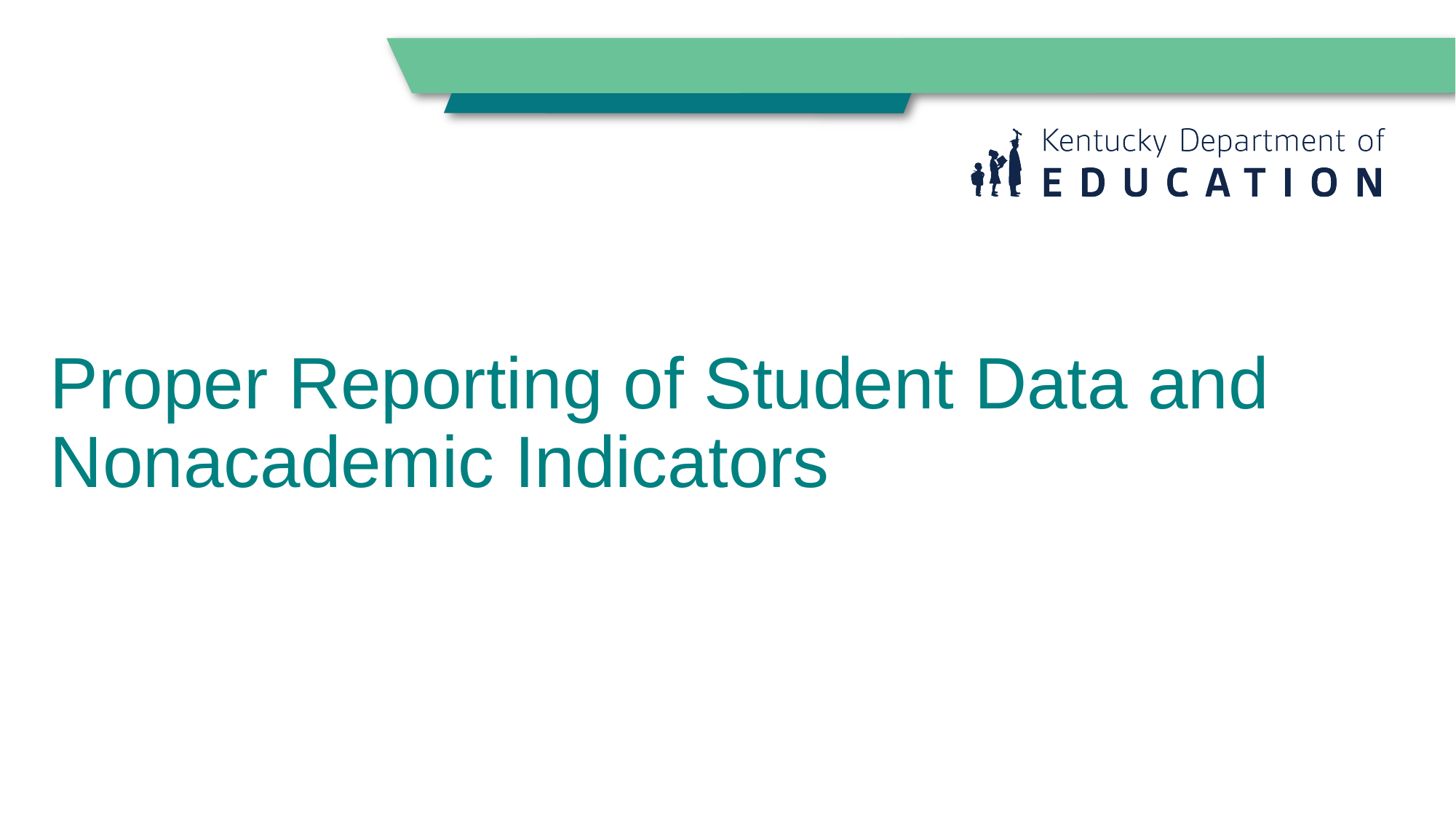

# Proper Reporting of Student Data and Nonacademic Indicators